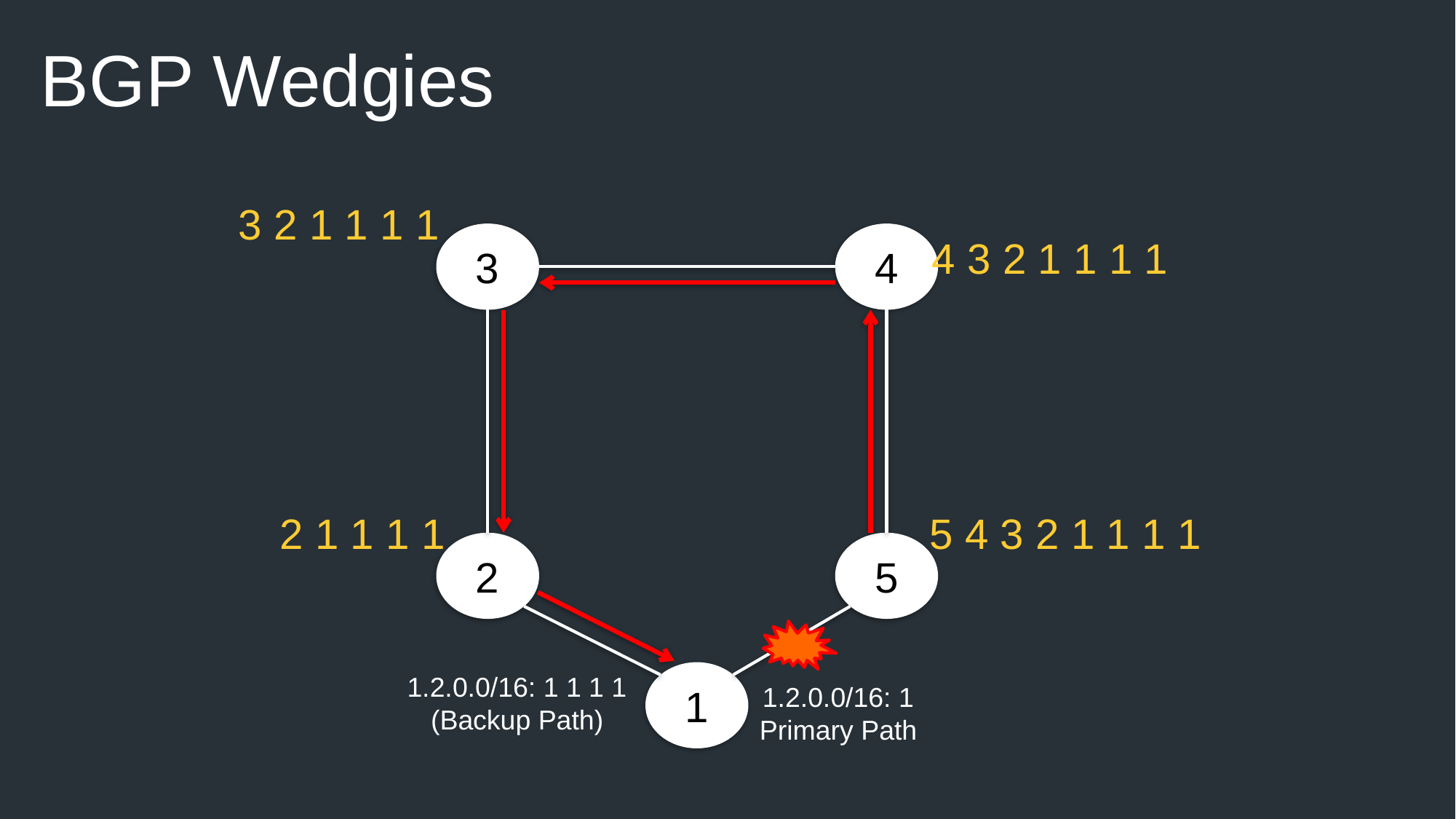

# BGP Wedgies
3 2 1 1 1 1
3
4
4 3 2 1 1 1 1
2 1 1 1 1
5 4 3 2 1 1 1 1
2
5

1
1.2.0.0/16: 1 1 1 1
(Backup Path)
1.2.0.0/16: 1
Primary Path